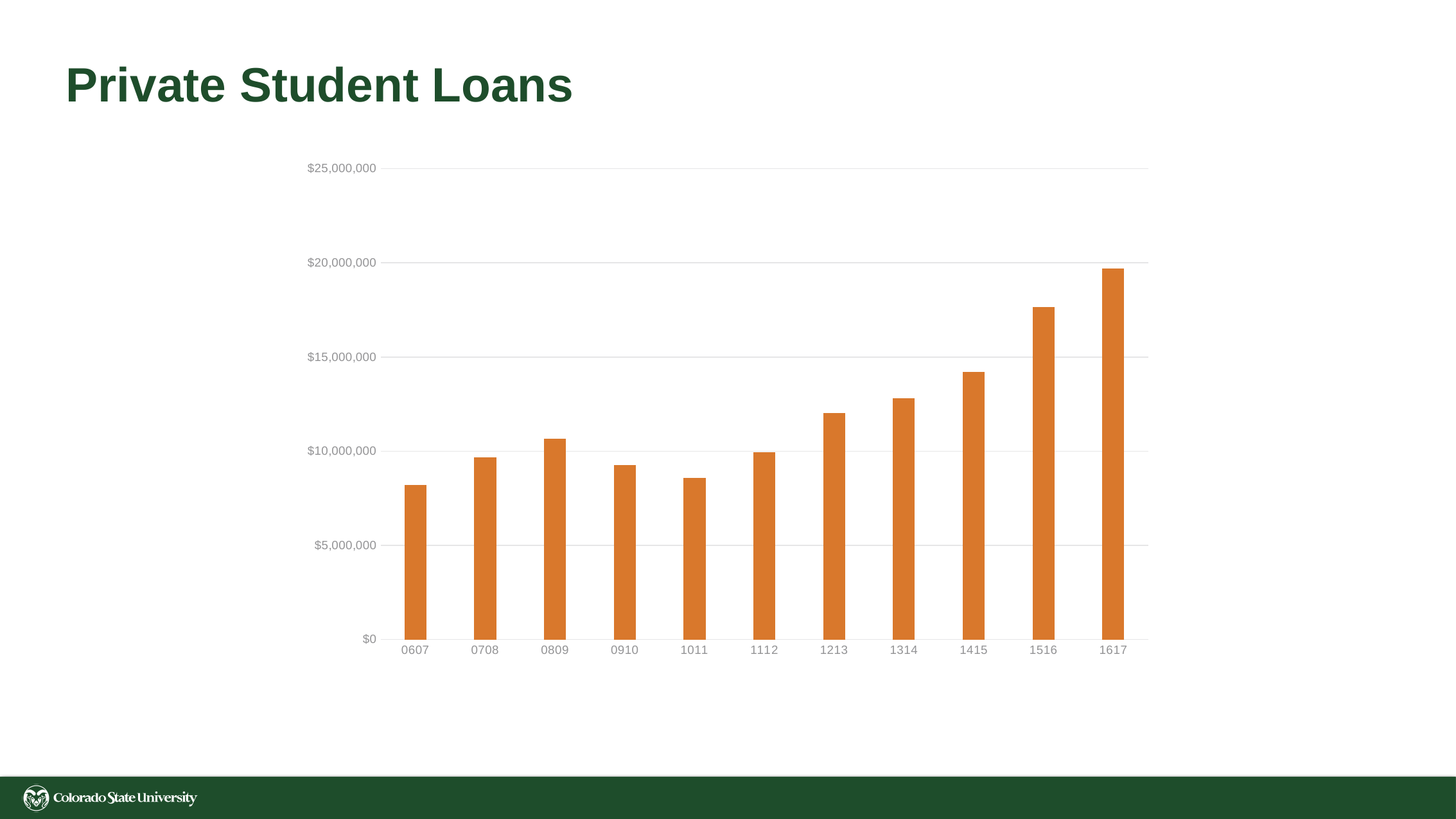

Private Student Loans

### Chart

| Category | PRIVATE |
|---|---|
| 0607 | 8201760.89 |
| 0708 | 9665373.4 |
| 0809 | 10657489.57 |
| 0910 | 9248551.03 |
| 1011 | 8564438.92 |
| 1112 | 9958488.74 |
| 1213 | 12008276.66 |
| 1314 | 12805188.0 |
| 1415 | 14222026.0 |
| 1516 | 17645107.0 |
| 1617 | 19682632.0 |